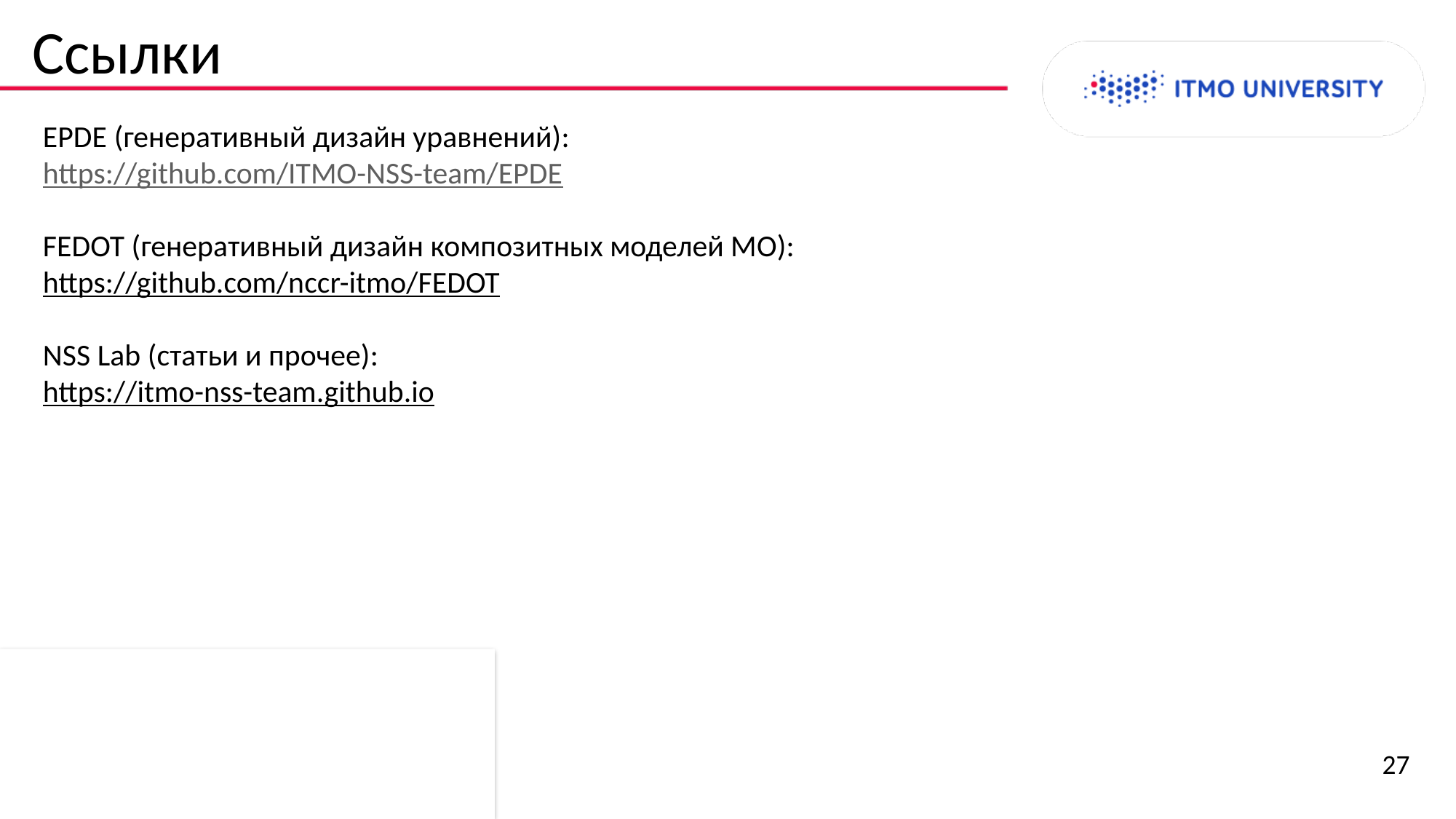

Ссылки
EPDE (генеративный дизайн уравнений):
https://github.com/ITMO-NSS-team/EPDE

FEDOT (генеративный дизайн композитных моделей МО):
https://github.com/nccr-itmo/FEDOT

NSS Lab (статьи и прочее):
https://itmo-nss-team.github.io

27